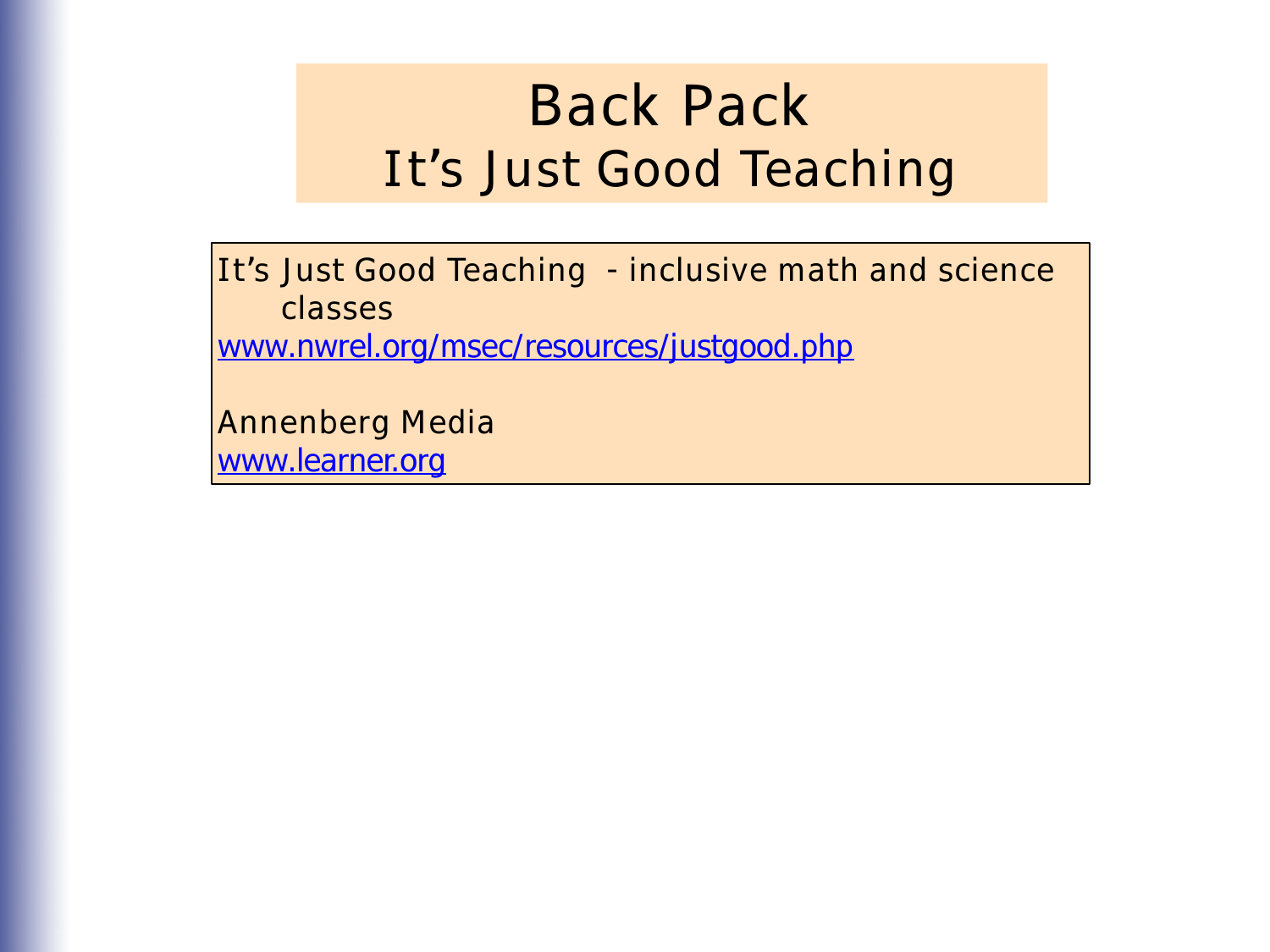

Back Pack
It’s Just Good Teaching
It’s Just Good Teaching  - inclusive math and science classes
www.nwrel.org/msec/resources/justgood.php

Annenberg Media
www.learner.org
36